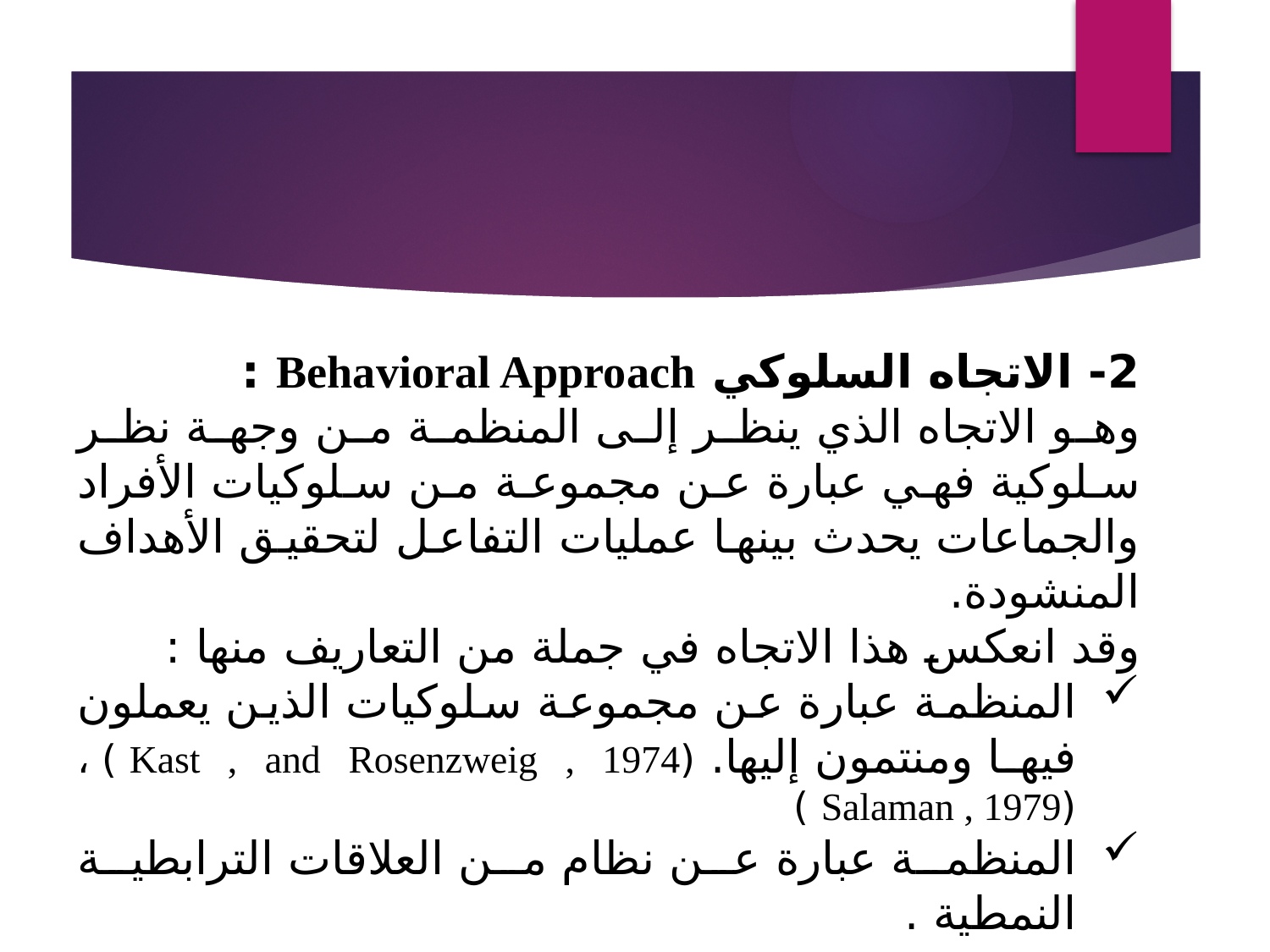

2- الاتجاه السلوكي Behavioral Approach :
وهو الاتجاه الذي ينظر إلى المنظمة من وجهة نظر سلوكية فهي عبارة عن مجموعة من سلوكيات الأفراد والجماعات يحدث بينها عمليات التفاعل لتحقيق الأهداف المنشودة.
وقد انعكس هذا الاتجاه في جملة من التعاريف منها :
المنظمة عبارة عن مجموعة سلوكيات الذين يعملون فيها ومنتمون إليها. (Kast , and Rosenzweig , 1974 ) ، (Salaman , 1979 )
المنظمة عبارة عن نظام من العلاقات الترابطية النمطية .
 (Aldrich ,1979 ) (Moorhead ,1982 )